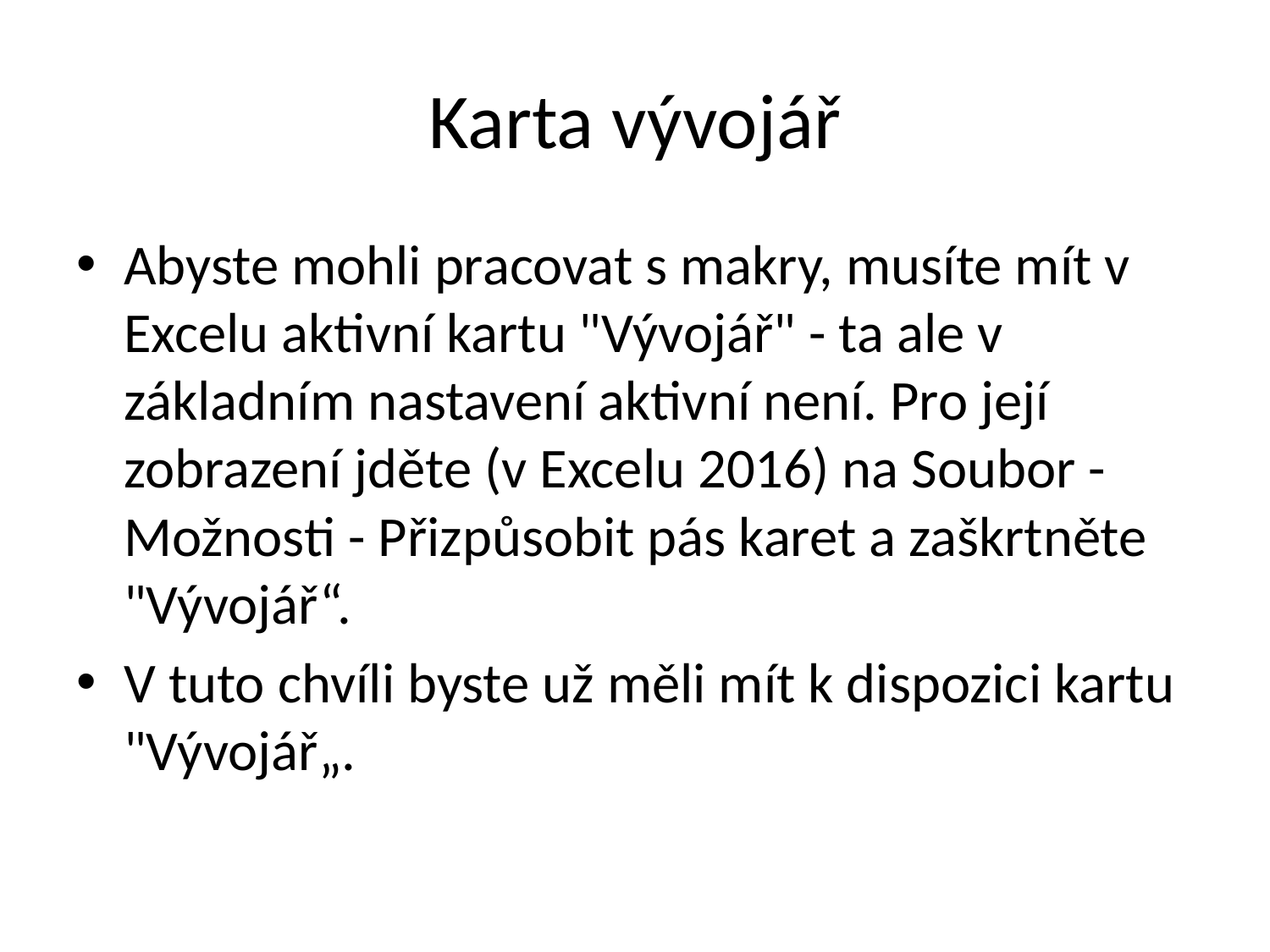

# Karta vývojář
Abyste mohli pracovat s makry, musíte mít v Excelu aktivní kartu "Vývojář" - ta ale v základním nastavení aktivní není. Pro její zobrazení jděte (v Excelu 2016) na Soubor - Možnosti - Přizpůsobit pás karet a zaškrtněte "Vývojář“.
V tuto chvíli byste už měli mít k dispozici kartu "Vývojář„.